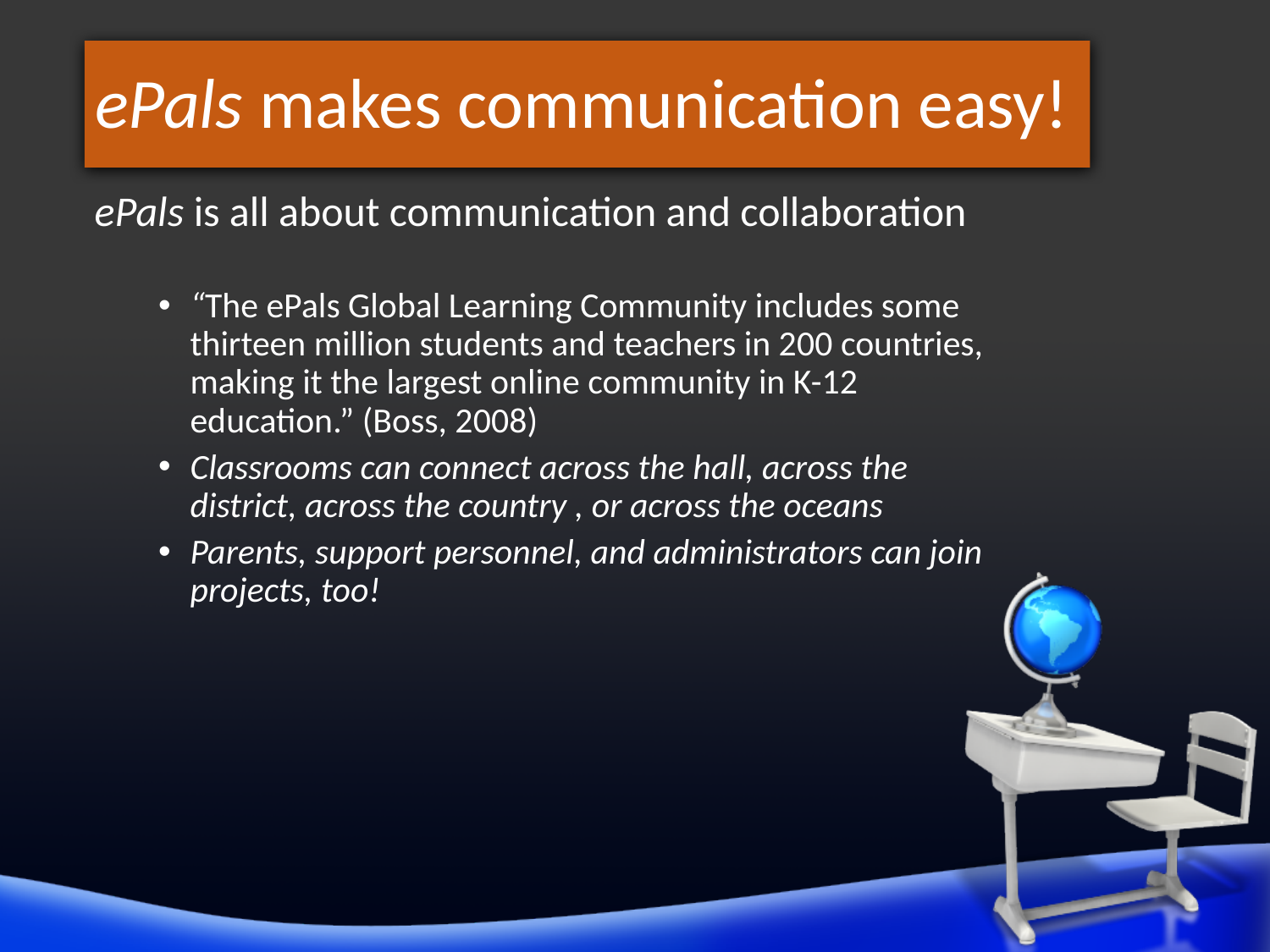

# ePals makes communication easy!

ePals is all about communication and collaboration

“The ePals Global Learning Community includes some thirteen million students and teachers in 200 countries, making it the largest online community in K-12 education.” (Boss, 2008)
Classrooms can connect across the hall, across the district, across the country , or across the oceans
Parents, support personnel, and administrators can join projects, too!